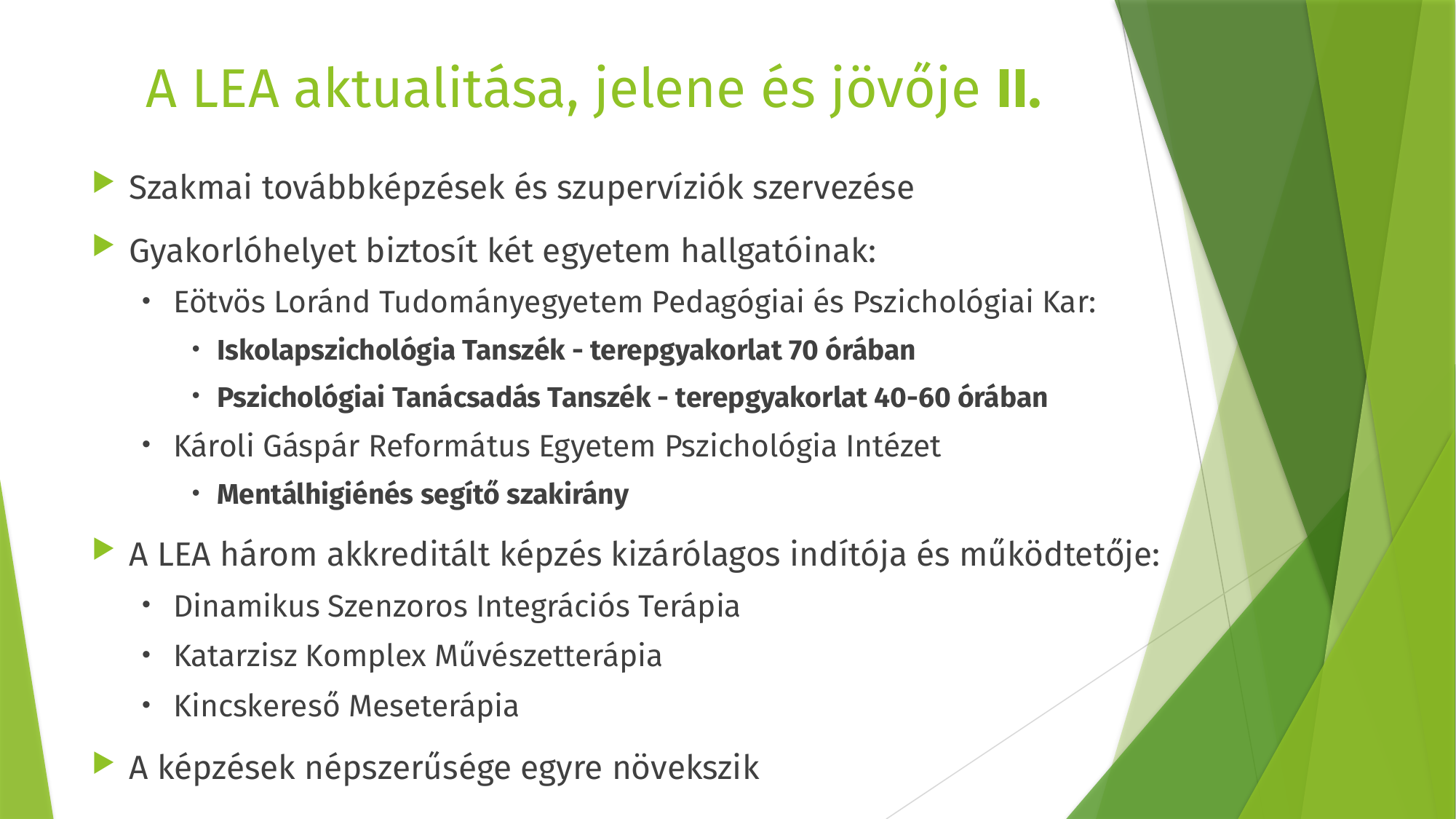

# A LEA aktualitása, jelene és jövője II.
Szakmai továbbképzések és szupervíziók szervezése
Gyakorlóhelyet biztosít két egyetem hallgatóinak:
Eötvös Loránd Tudományegyetem Pedagógiai és Pszichológiai Kar:
Iskolapszichológia Tanszék - terepgyakorlat 70 órában
Pszichológiai Tanácsadás Tanszék - terepgyakorlat 40-60 órában
Károli Gáspár Református Egyetem Pszichológia Intézet
Mentálhigiénés segítő szakirány
A LEA három akkreditált képzés kizárólagos indítója és működtetője:
Dinamikus Szenzoros Integrációs Terápia
Katarzisz Komplex Művészetterápia
Kincskereső Meseterápia
A képzések népszerűsége egyre növekszik